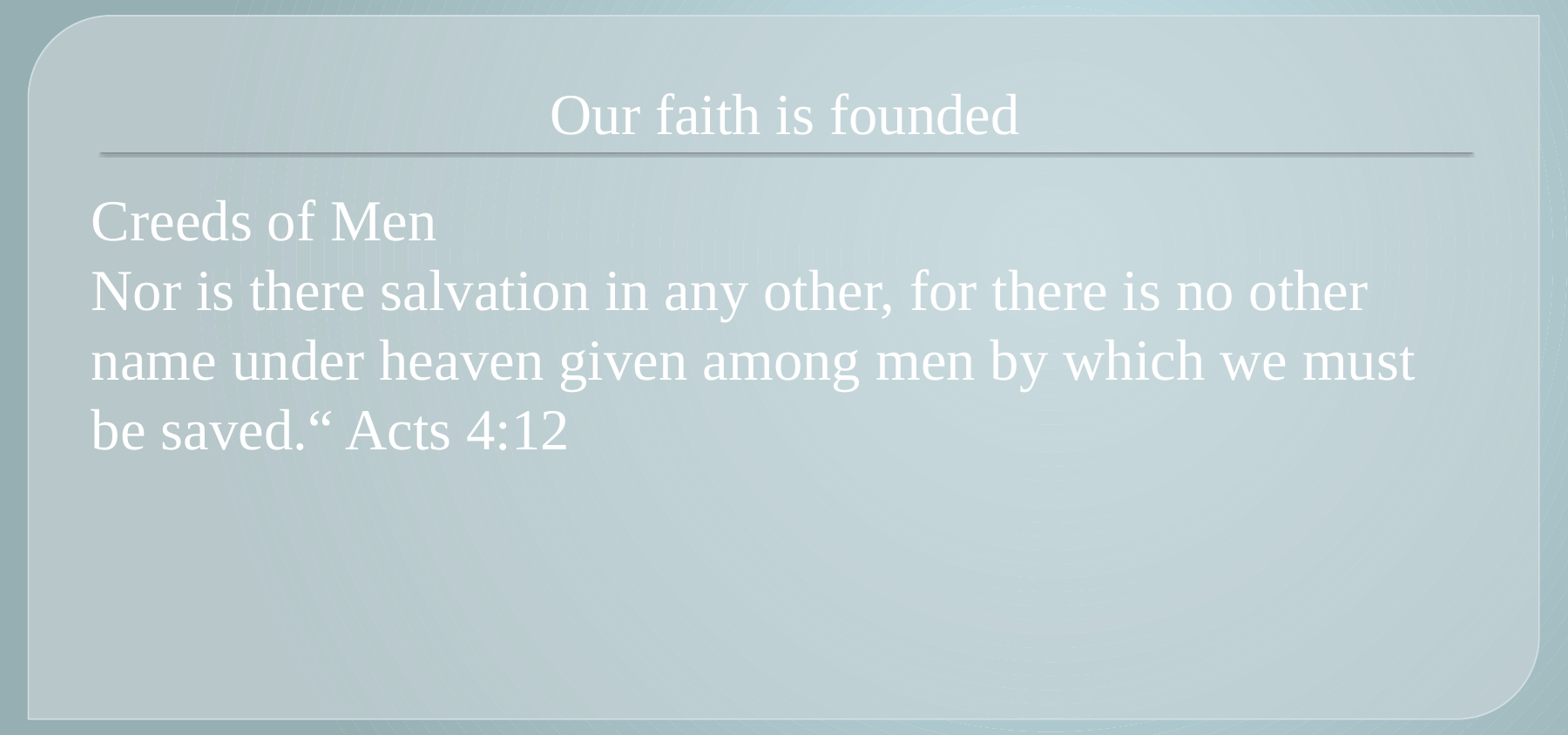

# Our faith is founded
Creeds of Men
Nor is there salvation in any other, for there is no other name under heaven given among men by which we must be saved.“ Acts 4:12